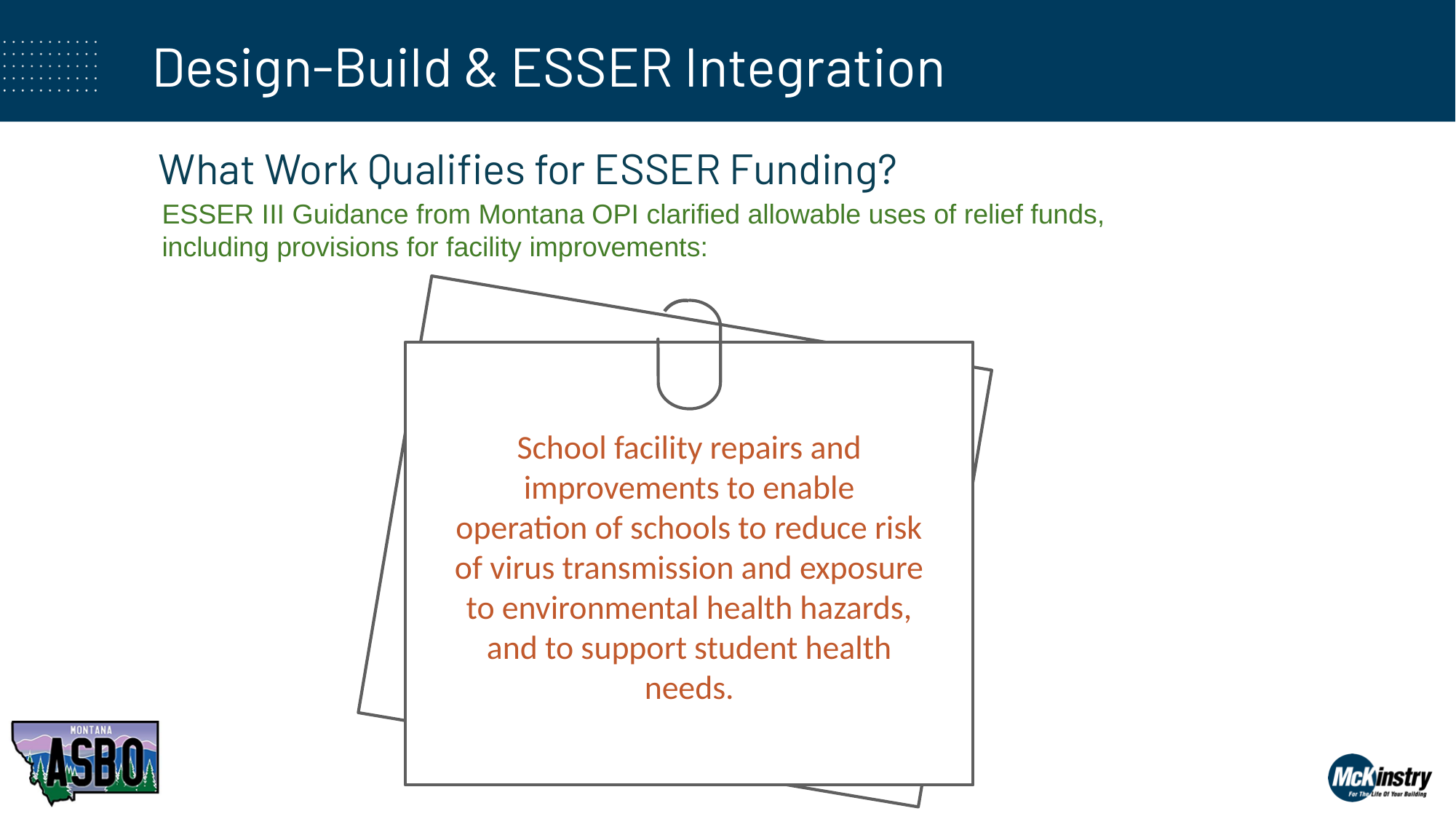

# Design-Build & ESSER Integration
What Work Qualifies for ESSER Funding?
ESSER III Guidance from Montana OPI clarified allowable uses of relief funds, including provisions for facility improvements:

School facility repairs and improvements to enable
operation of schools to reduce risk of virus transmission and exposure to environmental health hazards, and to support student health needs.